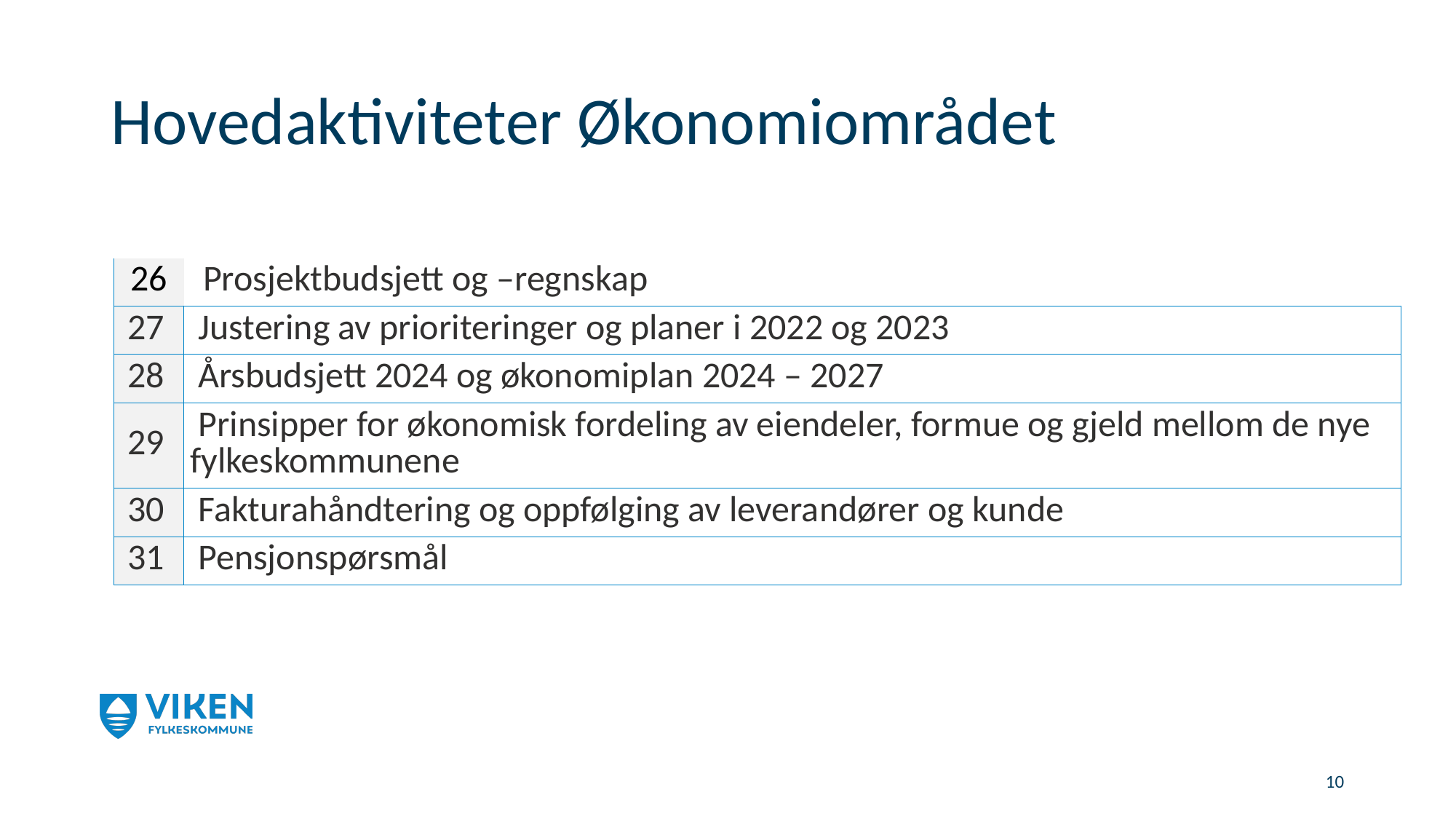

# Hovedaktiviteter Økonomiområdet
| 26 | Prosjektbudsjett og –regnskap |
| --- | --- |
| 27 | Justering av prioriteringer og planer i 2022 og 2023 |
| 28 | Årsbudsjett 2024 og økonomiplan 2024 – 2027 |
| 29 | Prinsipper for økonomisk fordeling av eiendeler, formue og gjeld mellom de nye fylkeskommunene |
| 30 | Fakturahåndtering og oppfølging av leverandører og kunde |
| 31 | Pensjonspørsmål |
10